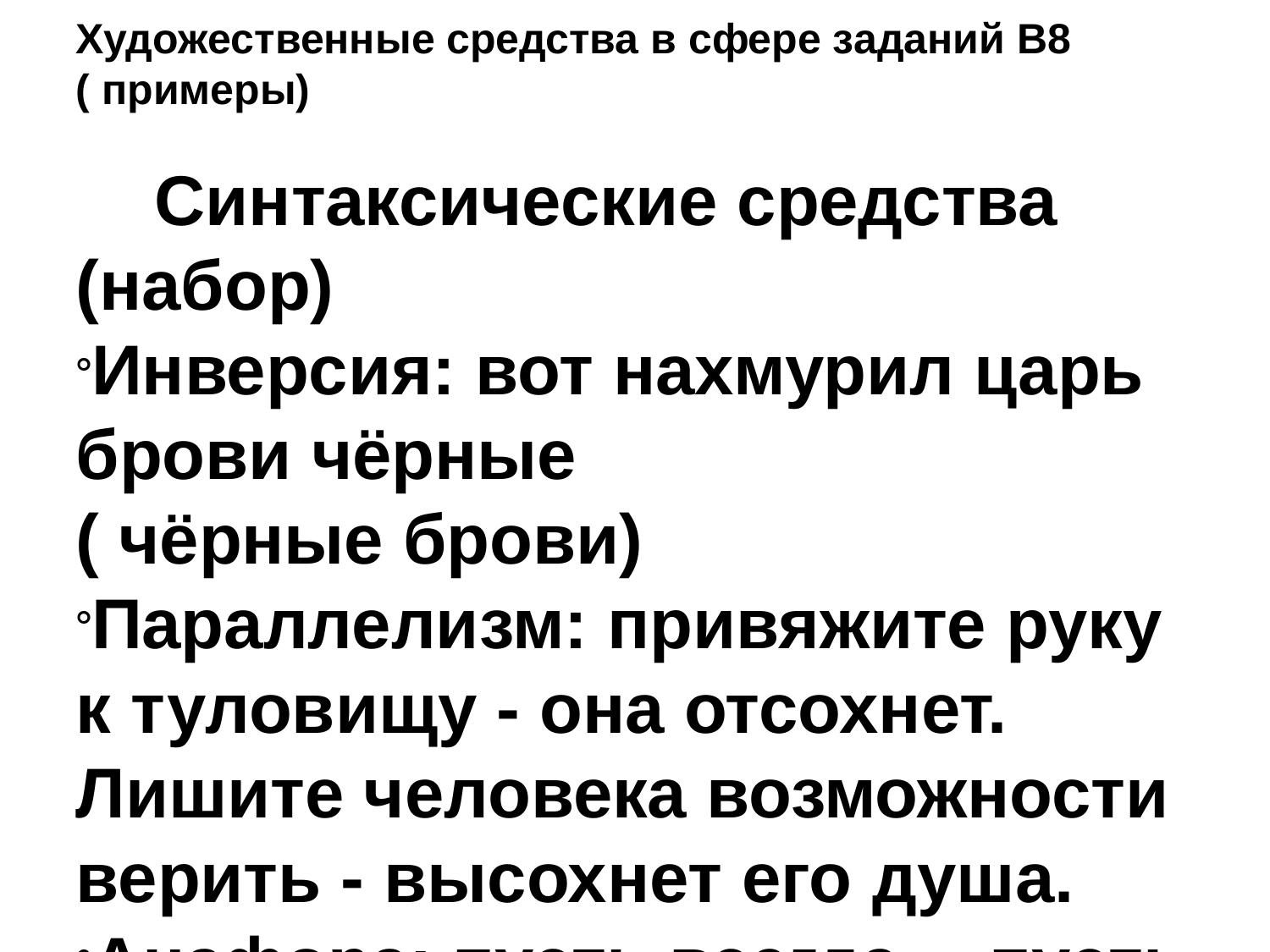

Художественные средства в сфере заданий В8  ( примеры)
    Синтаксические средства (набор)
Инверсия: вот нахмурил царь брови чёрные
( чёрные брови)
Параллелизм: привяжите руку к туловищу - она отсохнет. Лишите человека возможности верить - высохнет его душа.
Анафора: пусть всегда….пусть всегда…
Эпифора: делать то, чего я хочу, как я хочу…
Антитеза: национализм-это слабость нации, а не её сила.
Градация: большинство носило усики, усы и даже усища.
Парцелляция: Я. Приходил. К тебе. Вчера.